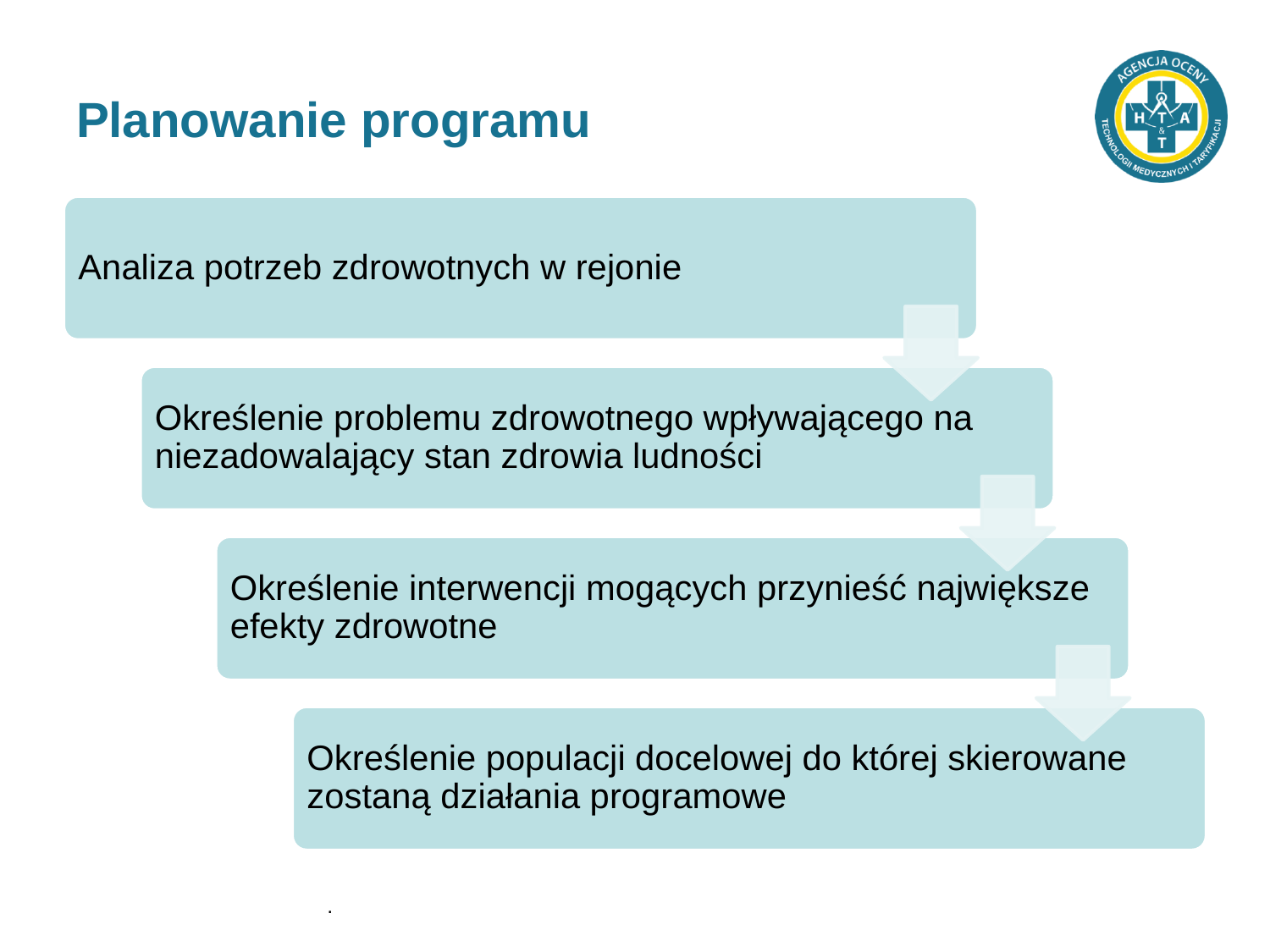

# Planowanie programu
Analiza potrzeb zdrowotnych w rejonie
Określenie problemu zdrowotnego wpływającego na niezadowalający stan zdrowia ludności
Określenie interwencji mogących przynieść największe efekty zdrowotne
Określenie populacji docelowej do której skierowane zostaną działania programowe